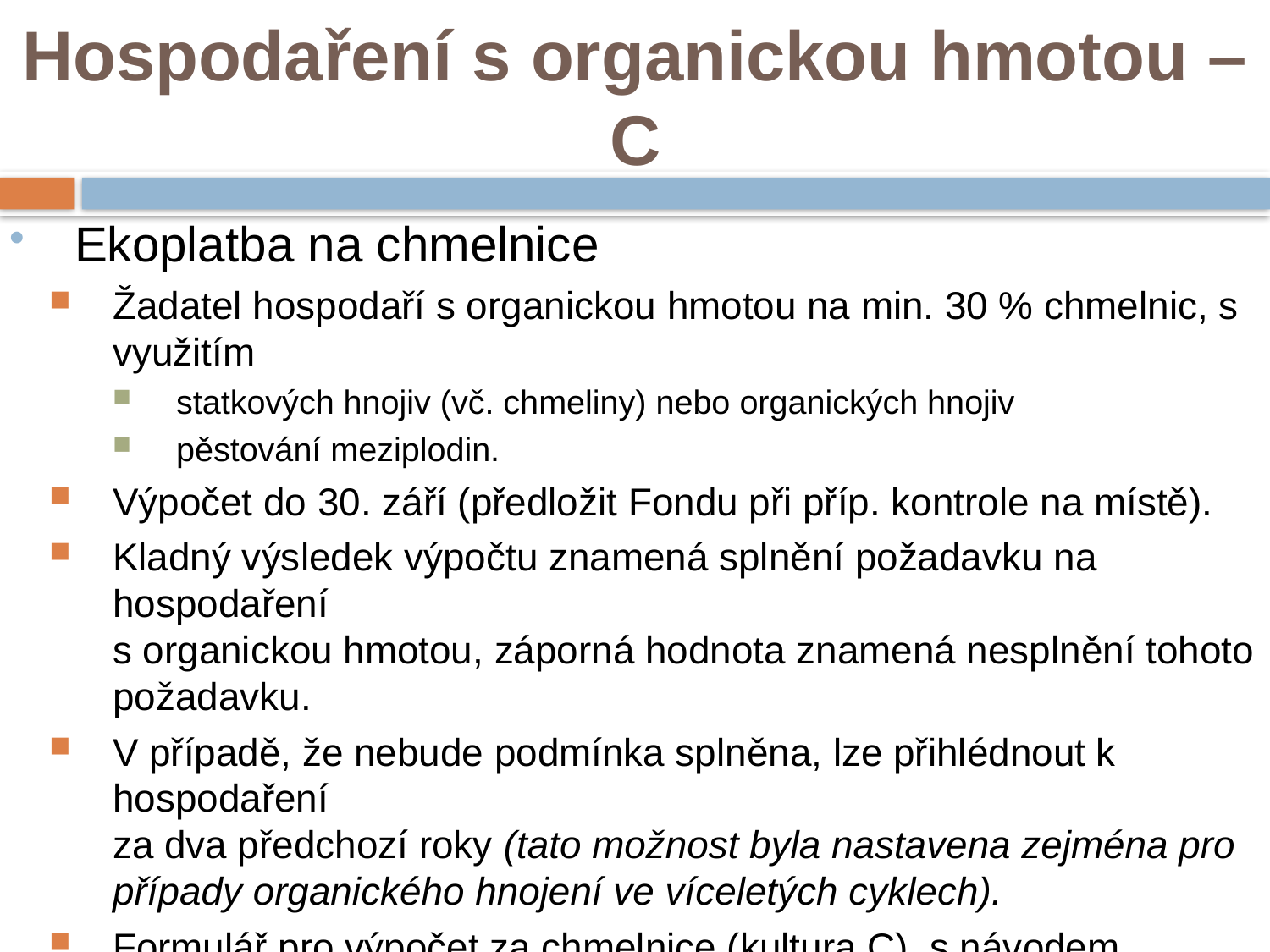

# Hospodaření s organickou hmotou – C
Ekoplatba na chmelnice
Žadatel hospodaří s organickou hmotou na min. 30 % chmelnic, s využitím
statkových hnojiv (vč. chmeliny) nebo organických hnojiv
pěstování meziplodin.
Výpočet do 30. září (předložit Fondu při příp. kontrole na místě).
Kladný výsledek výpočtu znamená splnění požadavku na hospodaření
s organickou hmotou, záporná hodnota znamená nesplnění tohoto požadavku.
V případě, že nebude podmínka splněna, lze přihlédnout k hospodaření
za dva předchozí roky (tato možnost byla nastavena zejména pro případy organického hnojení ve víceletých cyklech).
Formulář pro výpočet za chmelnice (kultura C), s návodem
a vysvětlivkami: „Model OH pro ekoplatbu 2023“ (www.vurv.cz).